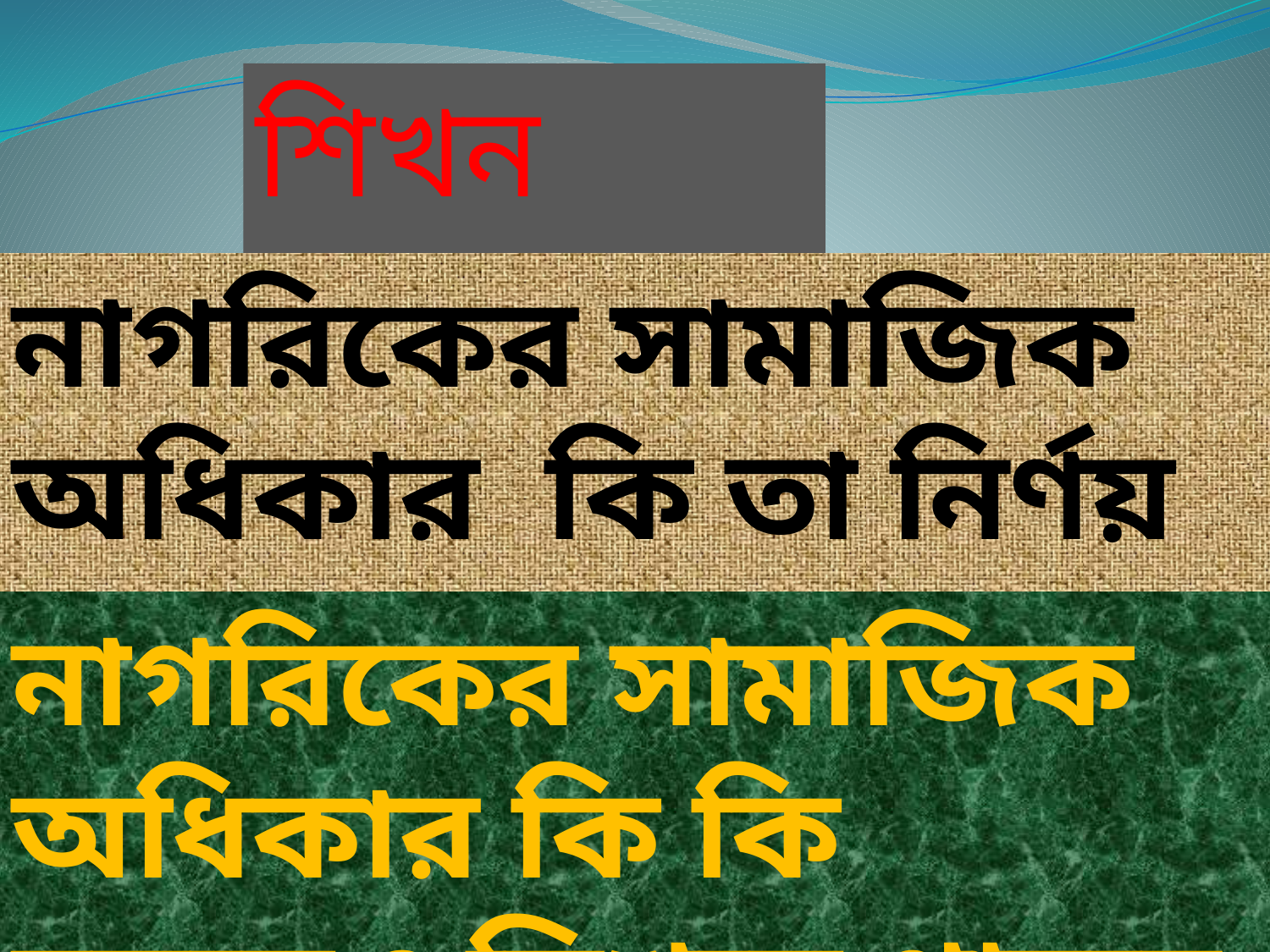

শিখন ফলঃ
নাগরিকের সামাজিক অধিকার  কি তা নির্ণয় করতে পারবে
নাগরিকের সামাজিক অধিকার কি কি বলতেও লিখতে পারবে